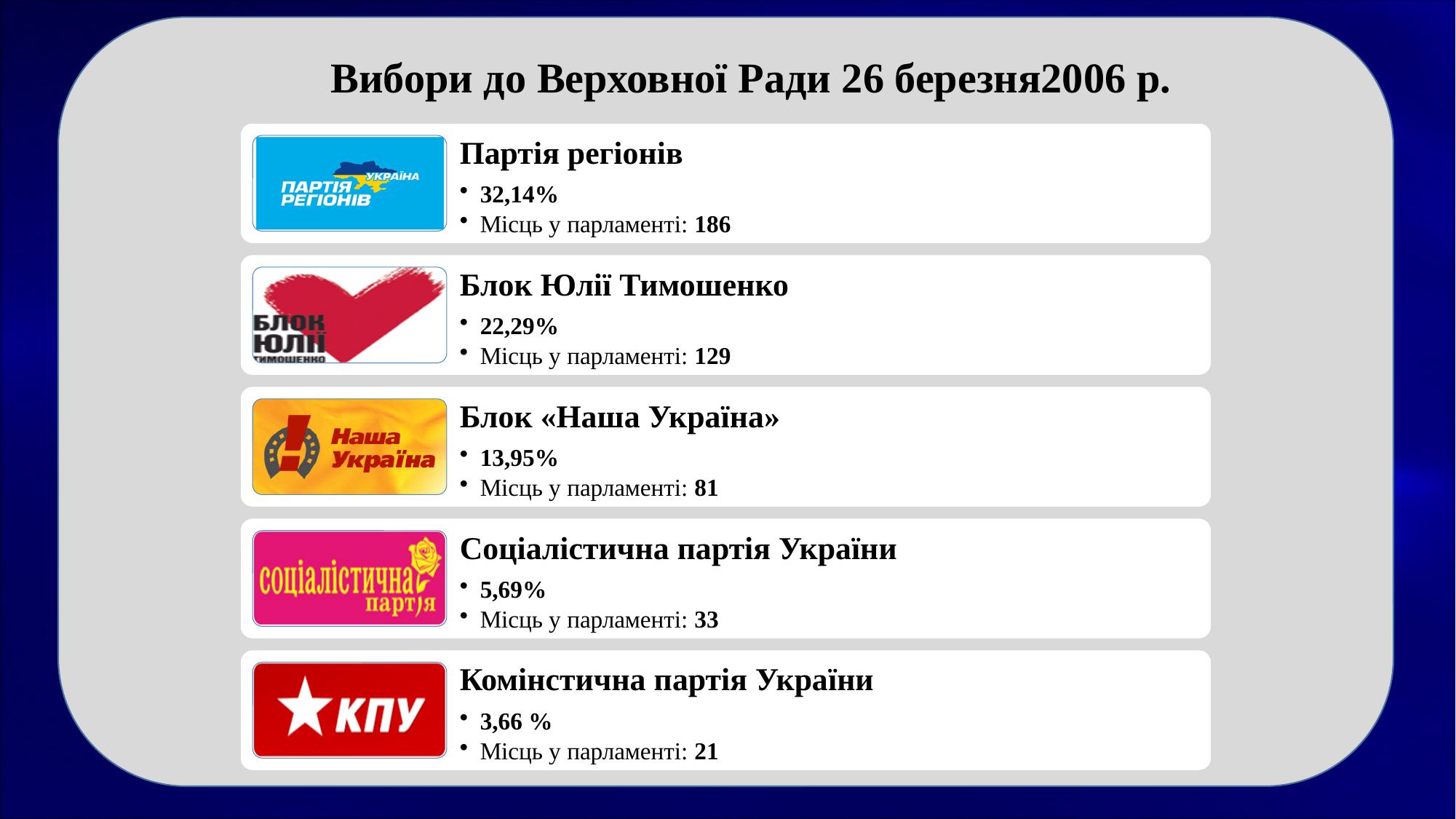

Вибори до Верховної Ради 26 березня2006 р.
Партія регіонів
32,14%
Місць у парламенті: 186
Блок Юлії Тимошенко
22,29%
Місць у парламенті: 129
Блок «Наша Україна»
13,95%
Місць у парламенті: 81
Соціалістична партія України
5,69%
Місць у парламенті: 33
Комінстична партія України
3,66 %
Місць у парламенті: 21